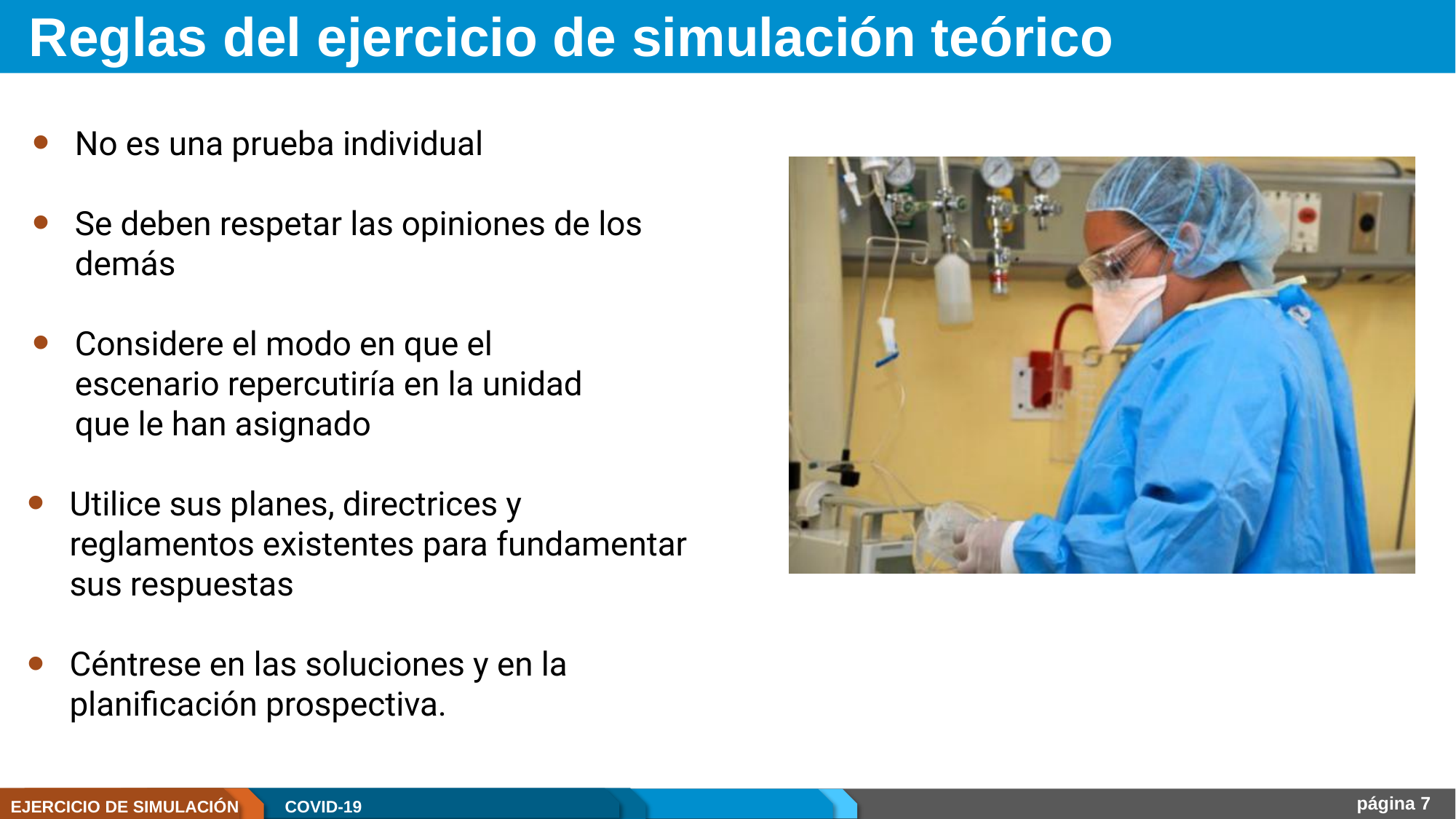

# Reglas del ejercicio de simulación teórico
No es una prueba individual

Se deben respetar las opiniones de los demás

Considere el modo en que el escenario repercutiría en la unidad que le han asignado

Utilice sus planes, directrices y reglamentos existentes para fundamentar sus respuestas

Céntrese en las soluciones y en la planificación prospectiva.

página 7
EJERCICIO DE SIMULACIÓN
COVID-19